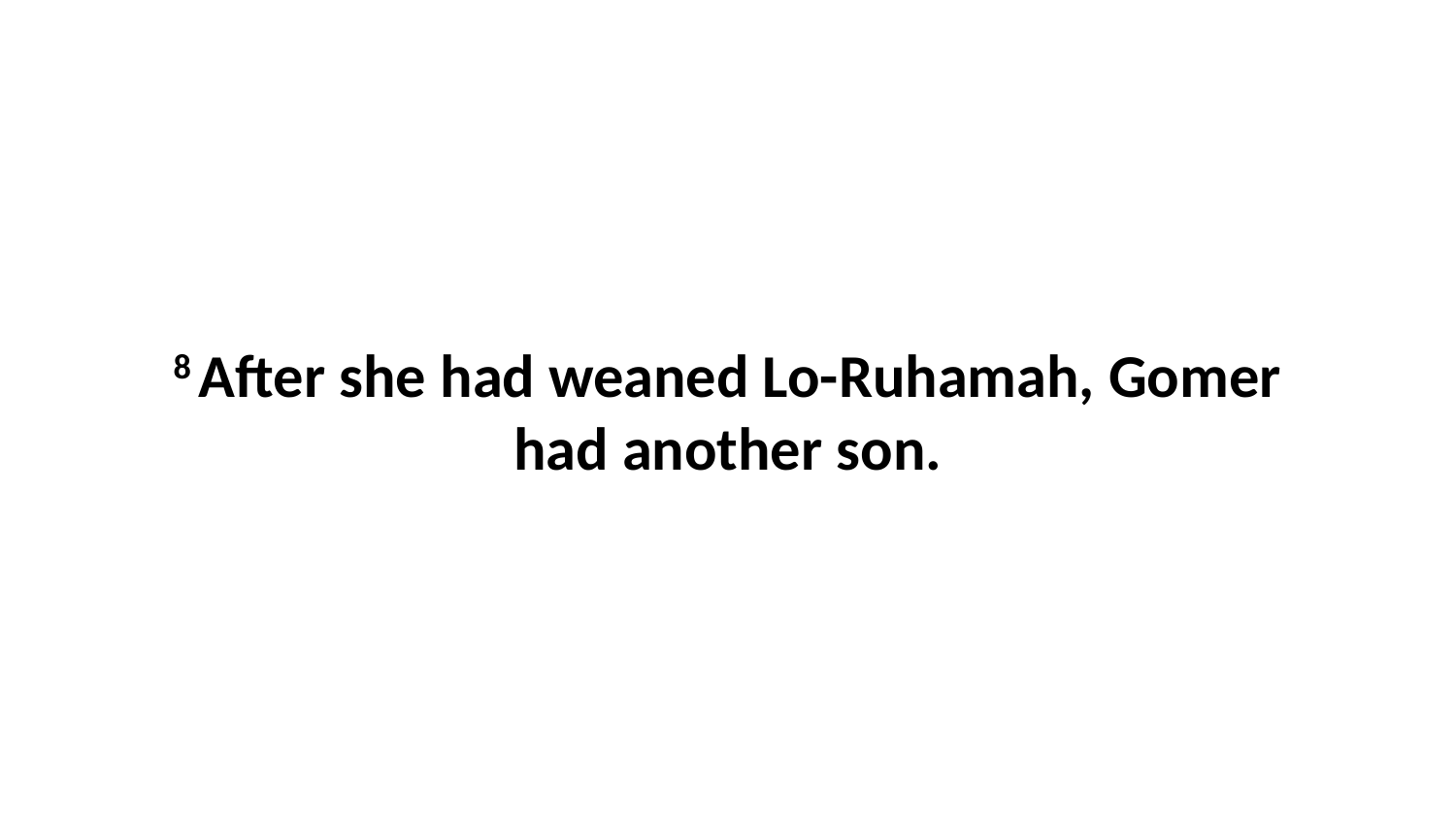

8 After she had weaned Lo-Ruhamah, Gomer had another son.